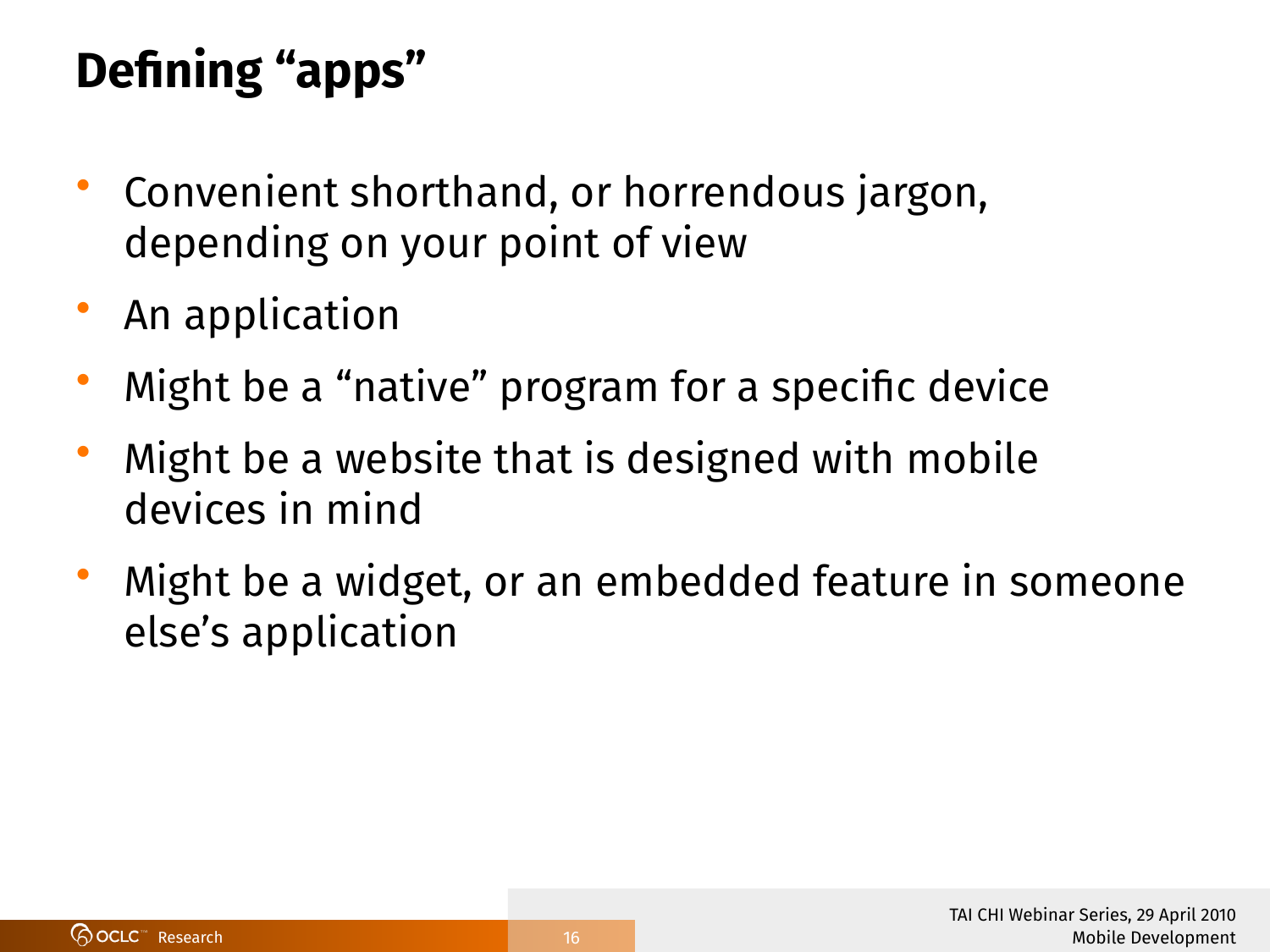

# Defining “apps”
Convenient shorthand, or horrendous jargon, depending on your point of view
An application
Might be a “native” program for a specific device
Might be a website that is designed with mobile devices in mind
Might be a widget, or an embedded feature in someone else’s application